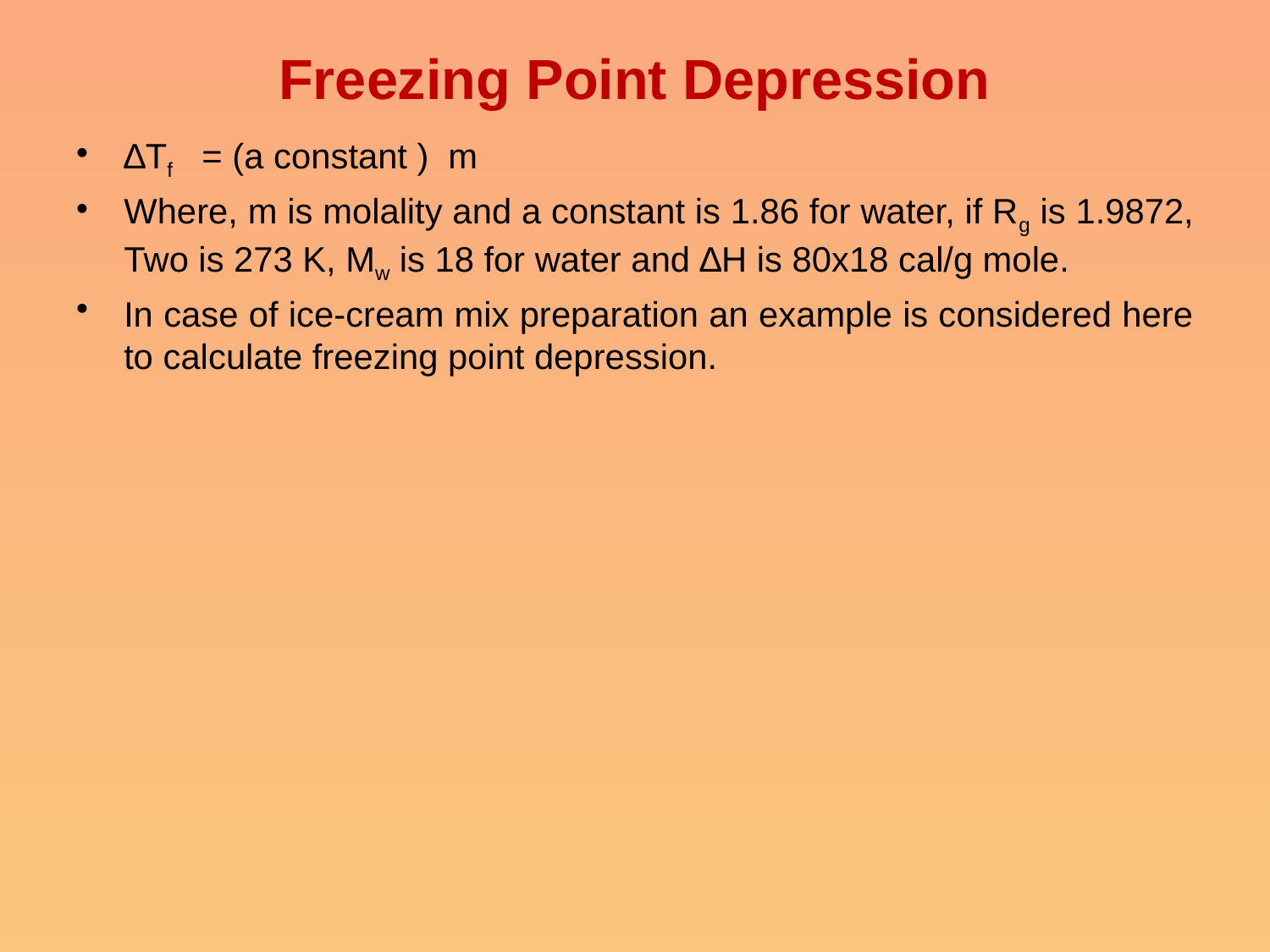

# Freezing Point Depression
∆Tf   = (a constant )  m
Where, m is molality and a constant is 1.86 for water, if Rg is 1.9872, Two is 273 K, Mw is 18 for water and ∆H is 80x18 cal/g mole.
In case of ice-cream mix preparation an example is considered here to calculate freezing point depression.